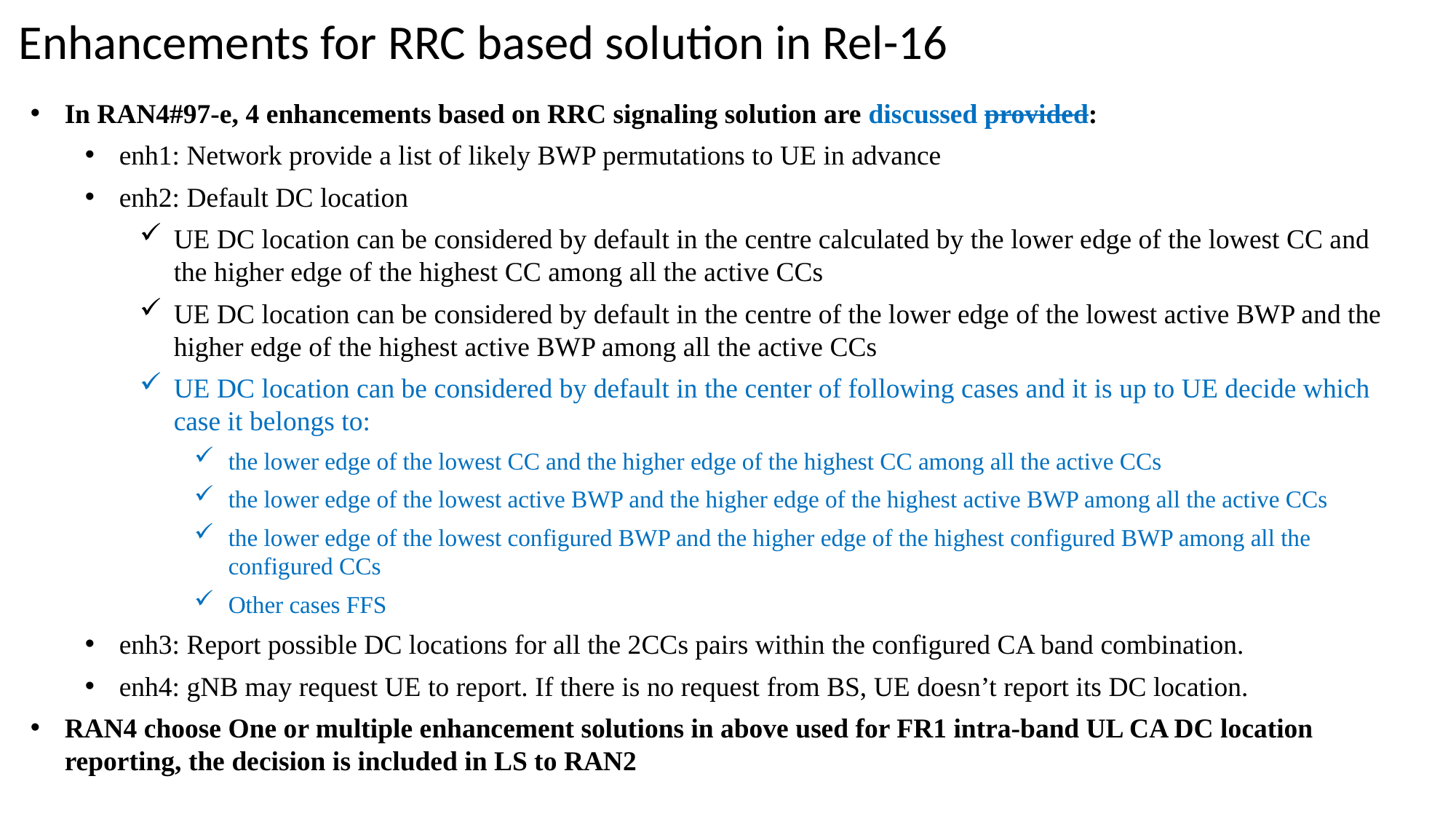

# Enhancements for RRC based solution in Rel-16
In RAN4#97-e, 4 enhancements based on RRC signaling solution are discussed provided:
enh1: Network provide a list of likely BWP permutations to UE in advance
enh2: Default DC location
UE DC location can be considered by default in the centre calculated by the lower edge of the lowest CC and the higher edge of the highest CC among all the active CCs
UE DC location can be considered by default in the centre of the lower edge of the lowest active BWP and the higher edge of the highest active BWP among all the active CCs
UE DC location can be considered by default in the center of following cases and it is up to UE decide which case it belongs to:
the lower edge of the lowest CC and the higher edge of the highest CC among all the active CCs
the lower edge of the lowest active BWP and the higher edge of the highest active BWP among all the active CCs
the lower edge of the lowest configured BWP and the higher edge of the highest configured BWP among all the configured CCs
Other cases FFS
enh3: Report possible DC locations for all the 2CCs pairs within the configured CA band combination.
enh4: gNB may request UE to report. If there is no request from BS, UE doesn’t report its DC location.
RAN4 choose One or multiple enhancement solutions in above used for FR1 intra-band UL CA DC location reporting, the decision is included in LS to RAN2